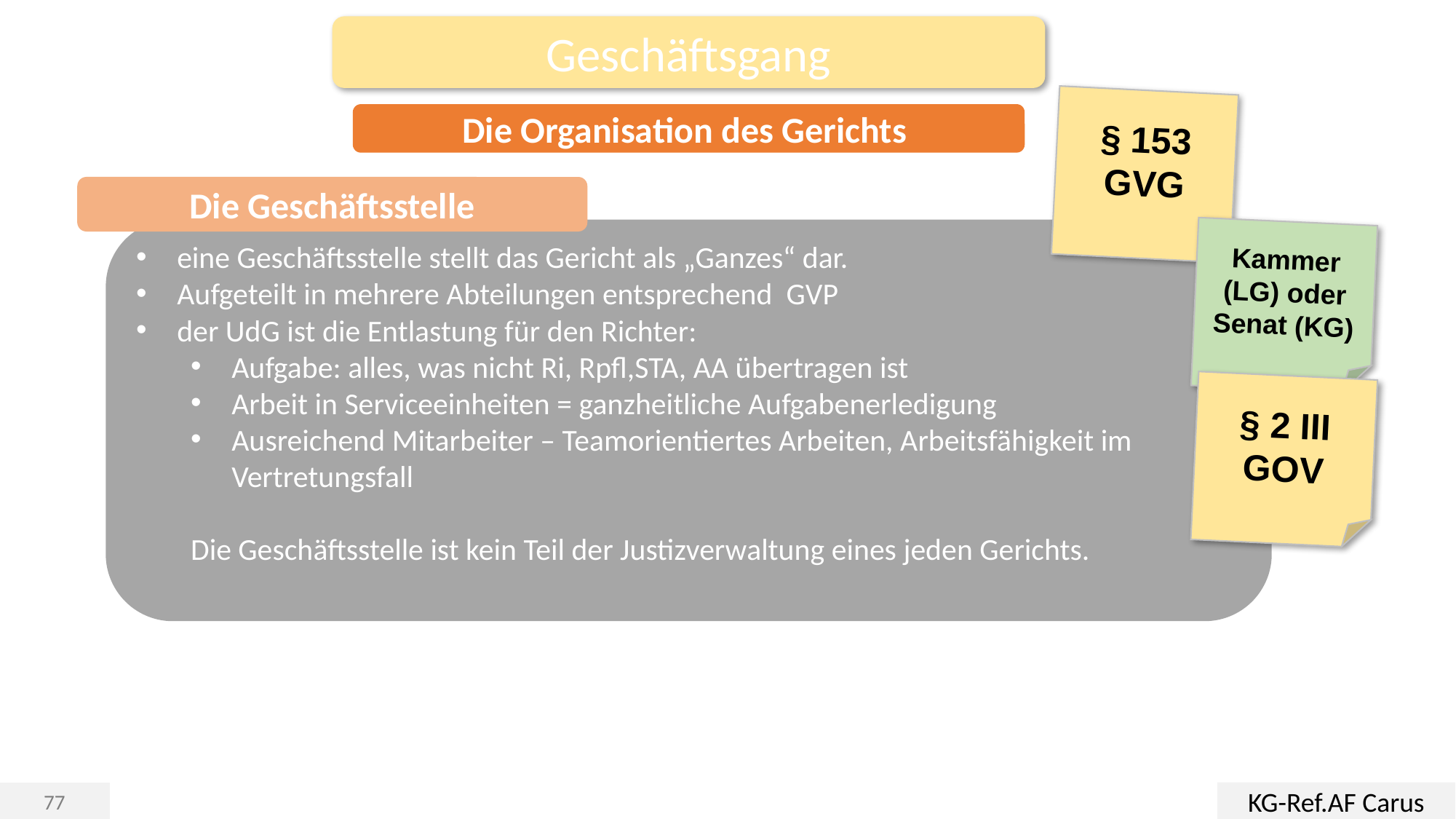

Geschäftsgang
§ 153 GVG
Die Organisation des Gerichts
Die Geschäftsstelle

eine Geschäftsstelle stellt das Gericht als „Ganzes“ dar.
Aufgeteilt in mehrere Abteilungen entsprechend  GVP
der UdG ist die Entlastung für den Richter:
Aufgabe: alles, was nicht Ri, Rpfl,STA, AA übertragen ist
Arbeit in Serviceeinheiten = ganzheitliche Aufgabenerledigung
Ausreichend Mitarbeiter – Teamorientiertes Arbeiten, Arbeitsfähigkeit im Vertretungsfall

Die Geschäftsstelle ist kein Teil der Justizverwaltung eines jeden Gerichts.

Kammer (LG) oder Senat (KG)
§ 2 III GOV
KG-Ref.AF Carus
77